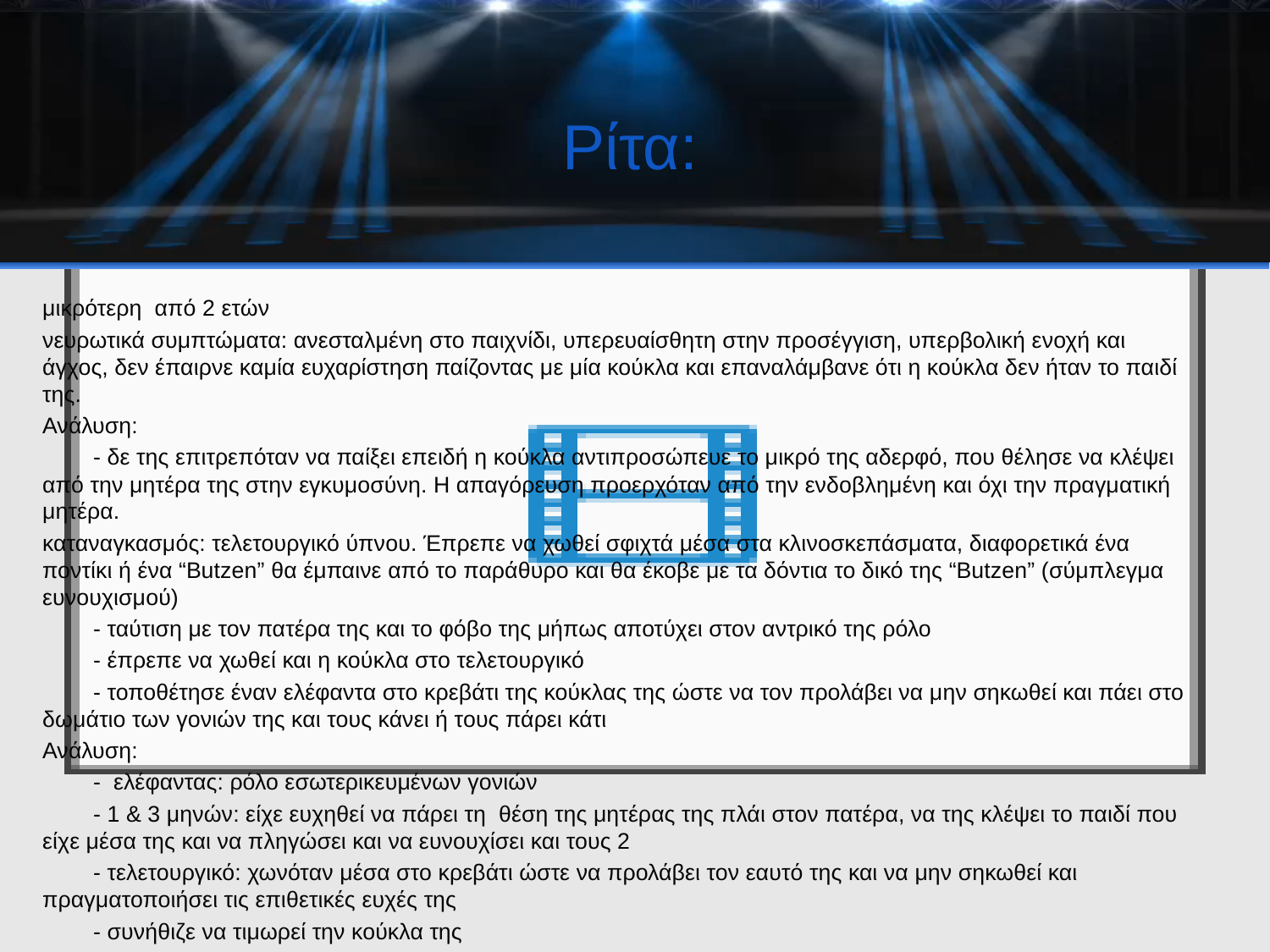

# Ρίτα:
μικρότερη  από 2 ετών
νευρωτικά συμπτώματα: ανεσταλμένη στο παιχνίδι, υπερευαίσθητη στην προσέγγιση, υπερβολική ενοχή και άγχος, δεν έπαιρνε καμία ευχαρίστηση παίζοντας με μία κούκλα και επαναλάμβανε ότι η κούκλα δεν ήταν το παιδί της.
Ανάλυση:
	- δε της επιτρεπόταν να παίξει επειδή η κούκλα αντιπροσώπευε το μικρό της αδερφό, που θέλησε να κλέψει από την μητέρα της στην εγκυμοσύνη. Η απαγόρευση προερχόταν από την ενδοβλημένη και όχι την πραγματική μητέρα.
καταναγκασμός: τελετουργικό ύπνου. Έπρεπε να χωθεί σφιχτά μέσα στα κλινοσκεπάσματα, διαφορετικά ένα ποντίκι ή ένα “Butzen” θα έμπαινε από το παράθυρο και θα έκοβε με τα δόντια το δικό της “Butzen” (σύμπλεγμα ευνουχισμού)
	- ταύτιση με τον πατέρα της και το φόβο της μήπως αποτύχει στον αντρικό της ρόλο
	- έπρεπε να χωθεί και η κούκλα στο τελετουργικό
	- τοποθέτησε έναν ελέφαντα στο κρεβάτι της κούκλας της ώστε να τον προλάβει να μην σηκωθεί και πάει στο δωμάτιο των γονιών της και τους κάνει ή τους πάρει κάτι
Ανάλυση:
	-  ελέφαντας: ρόλο εσωτερικευμένων γονιών
	- 1 & 3 μηνών: είχε ευχηθεί να πάρει τη  θέση της μητέρας της πλάι στον πατέρα, να της κλέψει το παιδί που είχε μέσα της και να πληγώσει και να ευνουχίσει και τους 2
	- τελετουργικό: χωνόταν μέσα στο κρεβάτι ώστε να προλάβει τον εαυτό της και να μην σηκωθεί και πραγματοποιήσει τις επιθετικές ευχές της
	- συνήθιζε να τιμωρεί την κούκλα της